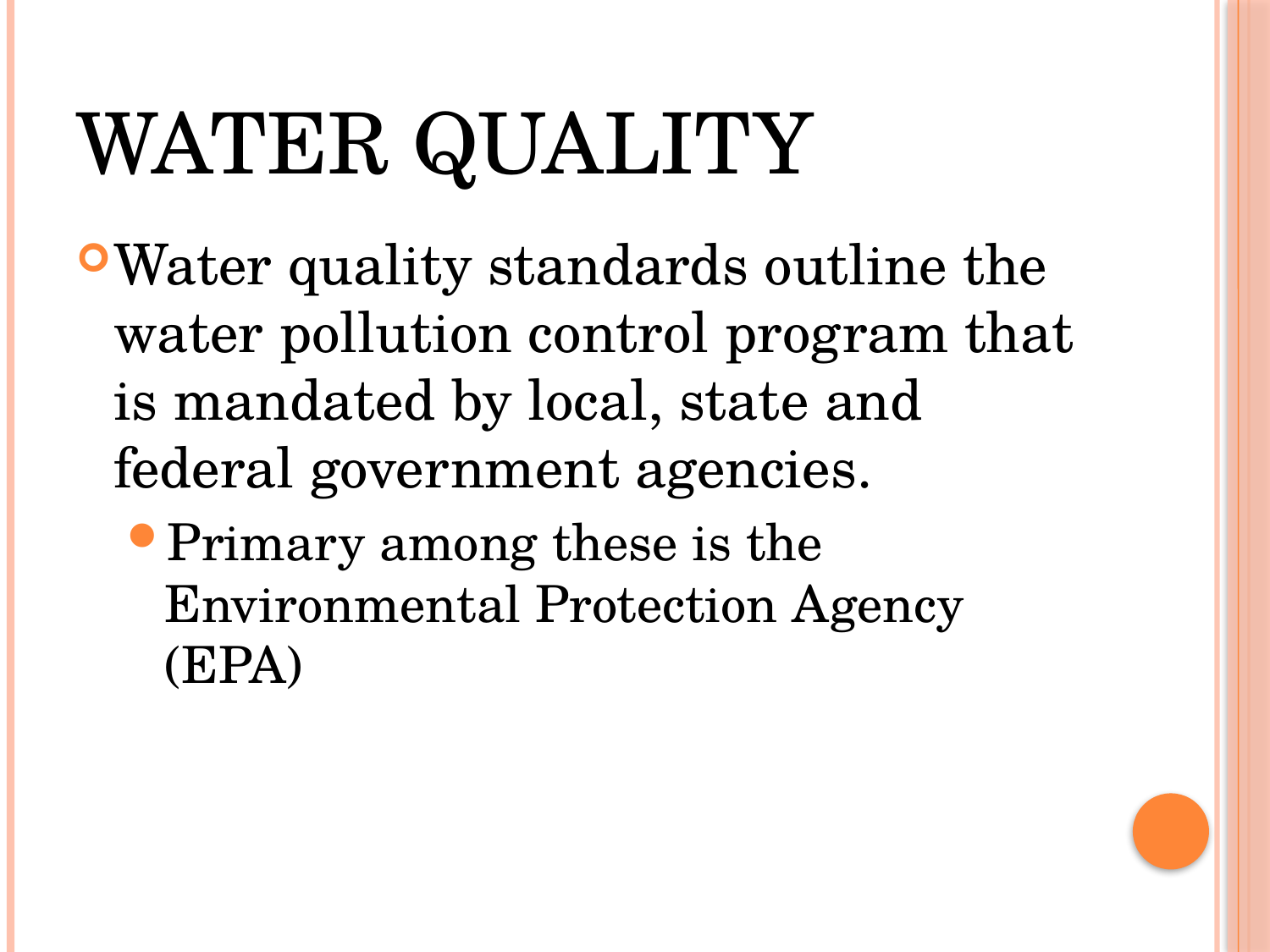

# Water Quality
Water quality standards outline the water pollution control program that is mandated by local, state and federal government agencies.
Primary among these is the Environmental Protection Agency (EPA)